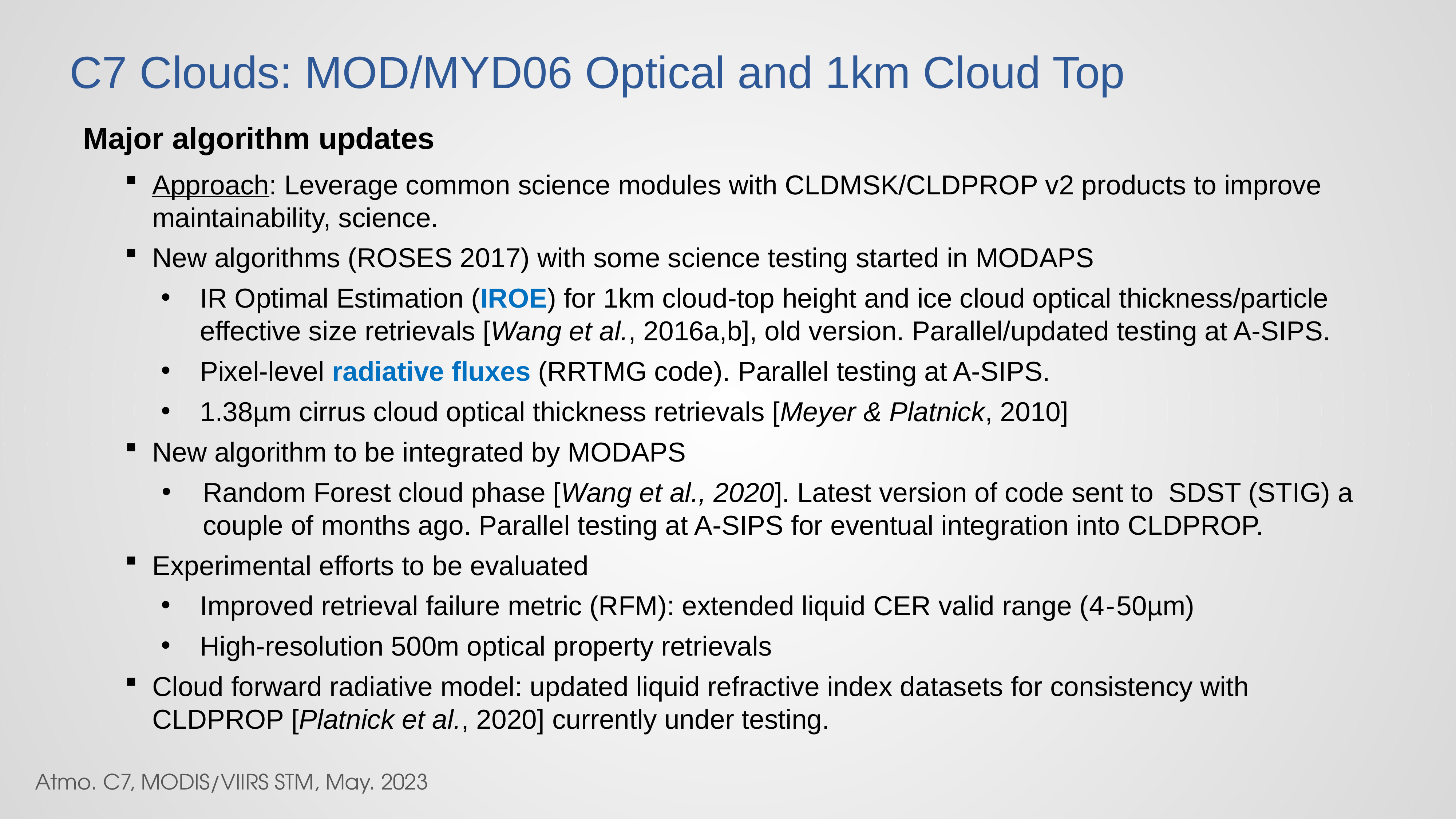

C7 Clouds: MOD/MYD06 Optical and 1km Cloud Top
Major algorithm updates
Approach: Leverage common science modules with CLDMSK/CLDPROP v2 products to improve maintainability, science.
New algorithms (ROSES 2017) with some science testing started in MODAPS
IR Optimal Estimation (IROE) for 1km cloud-top height and ice cloud optical thickness/particle effective size retrievals [Wang et al., 2016a,b], old version. Parallel/updated testing at A-SIPS.
Pixel-level radiative fluxes (RRTMG code). Parallel testing at A-SIPS.
1.38µm cirrus cloud optical thickness retrievals [Meyer & Platnick, 2010]
New algorithm to be integrated by MODAPS
Random Forest cloud phase [Wang et al., 2020]. Latest version of code sent to  SDST (STIG) a couple of months ago. Parallel testing at A-SIPS for eventual integration into CLDPROP.
Experimental efforts to be evaluated
Improved retrieval failure metric (RFM): extended liquid CER valid range (4-50µm)
High-resolution 500m optical property retrievals
Cloud forward radiative model: updated liquid refractive index datasets for consistency with CLDPROP [Platnick et al., 2020] currently under testing.
Atmo. C7, MODIS/VIIRS STM, May. 2023